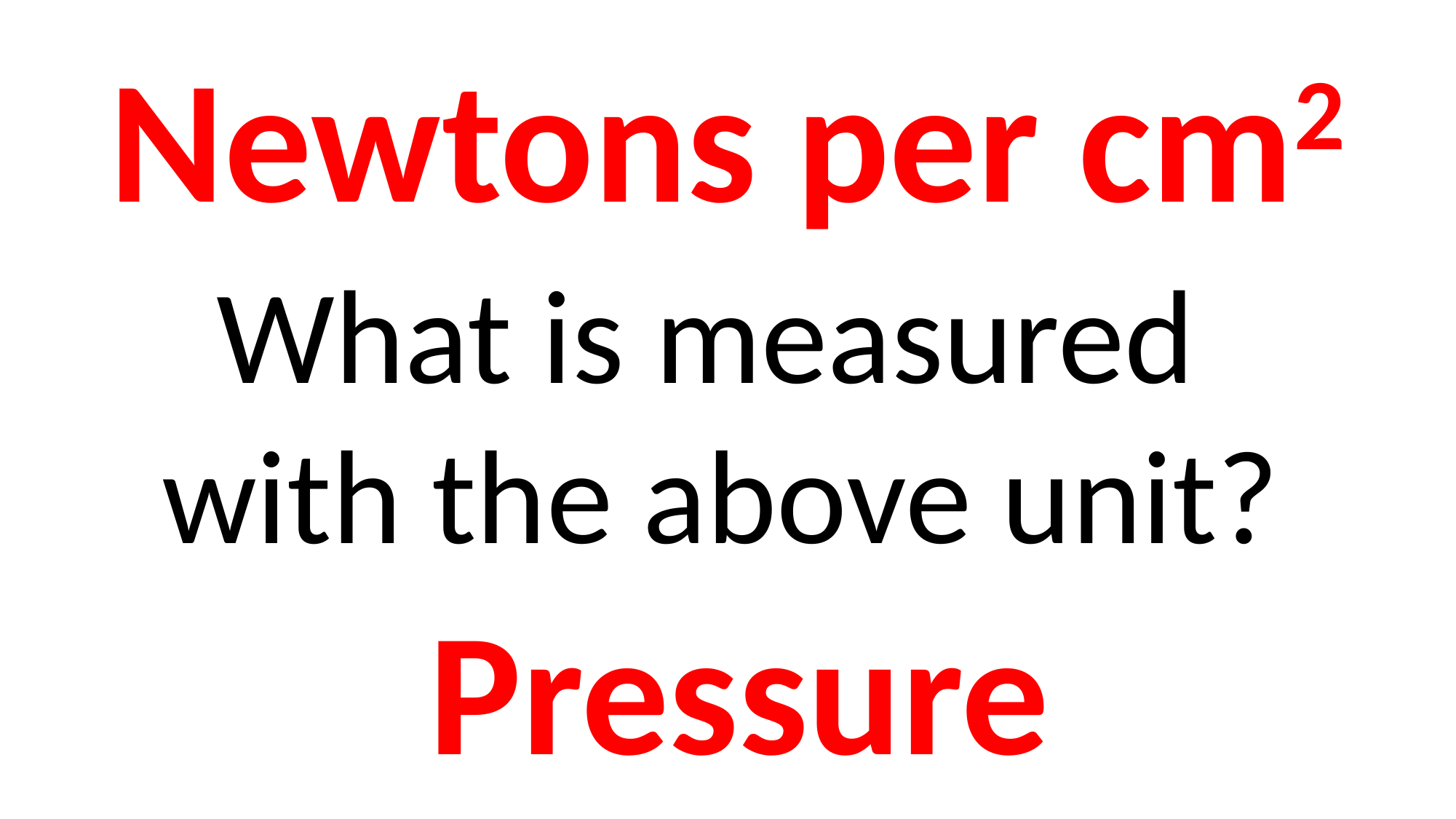

Newtons per cm2
What is measured
with the above unit?
Pressure